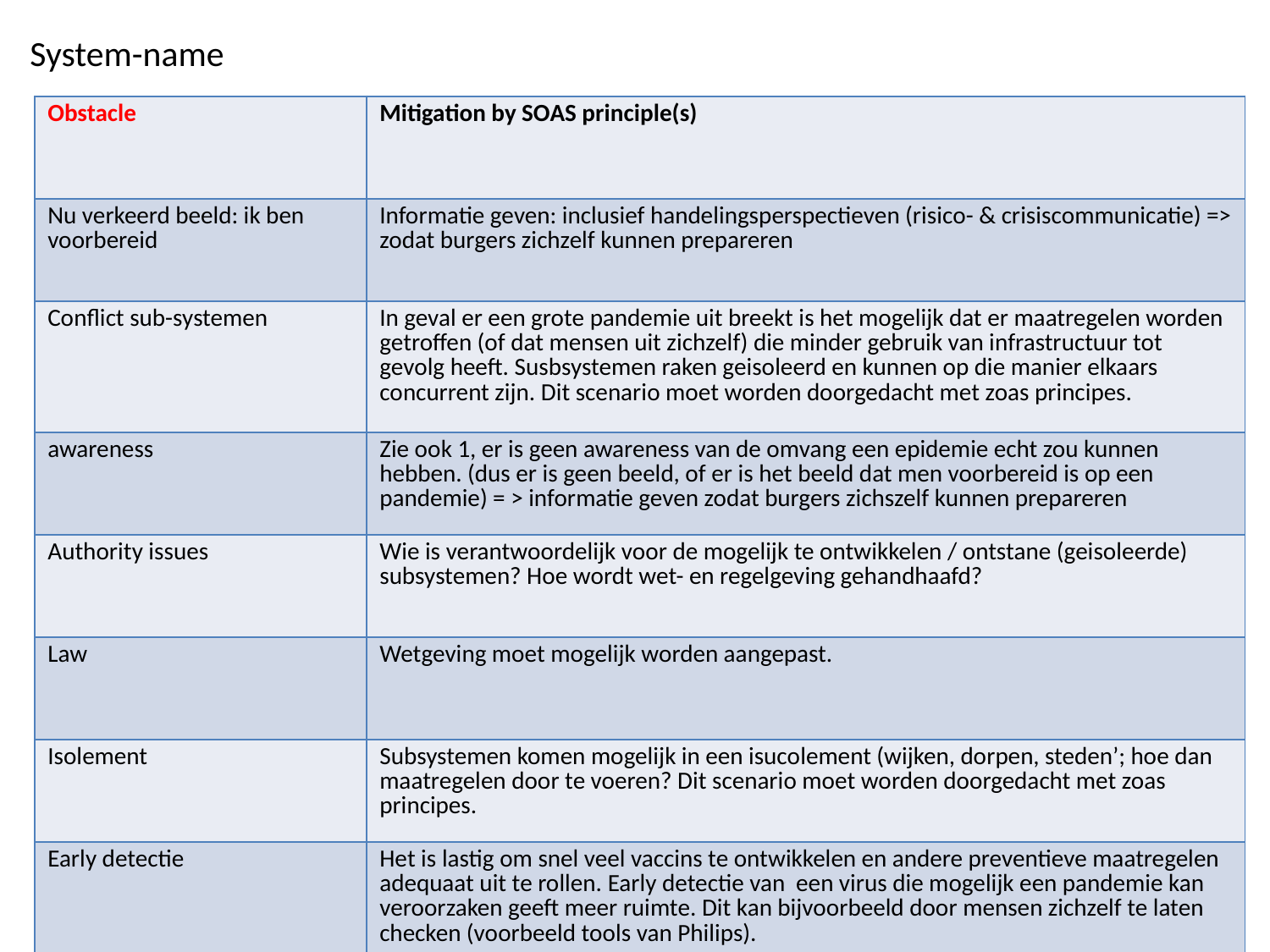

# System-name
| Obstacle | Mitigation by SOAS principle(s) |
| --- | --- |
| Nu verkeerd beeld: ik ben voorbereid | Informatie geven: inclusief handelingsperspectieven (risico- & crisiscommunicatie) => zodat burgers zichzelf kunnen prepareren |
| Conflict sub-systemen | In geval er een grote pandemie uit breekt is het mogelijk dat er maatregelen worden getroffen (of dat mensen uit zichzelf) die minder gebruik van infrastructuur tot gevolg heeft. Susbsystemen raken geisoleerd en kunnen op die manier elkaars concurrent zijn. Dit scenario moet worden doorgedacht met zoas principes. |
| awareness | Zie ook 1, er is geen awareness van de omvang een epidemie echt zou kunnen hebben. (dus er is geen beeld, of er is het beeld dat men voorbereid is op een pandemie) = > informatie geven zodat burgers zichszelf kunnen prepareren |
| Authority issues | Wie is verantwoordelijk voor de mogelijk te ontwikkelen / ontstane (geisoleerde) subsystemen? Hoe wordt wet- en regelgeving gehandhaafd? |
| Law | Wetgeving moet mogelijk worden aangepast. |
| Isolement | Subsystemen komen mogelijk in een isucolement (wijken, dorpen, steden’; hoe dan maatregelen door te voeren? Dit scenario moet worden doorgedacht met zoas principes. |
| Early detectie | Het is lastig om snel veel vaccins te ontwikkelen en andere preventieve maatregelen adequaat uit te rollen. Early detectie van een virus die mogelijk een pandemie kan veroorzaken geeft meer ruimte. Dit kan bijvoorbeeld door mensen zichzelf te laten checken (voorbeeld tools van Philips). |